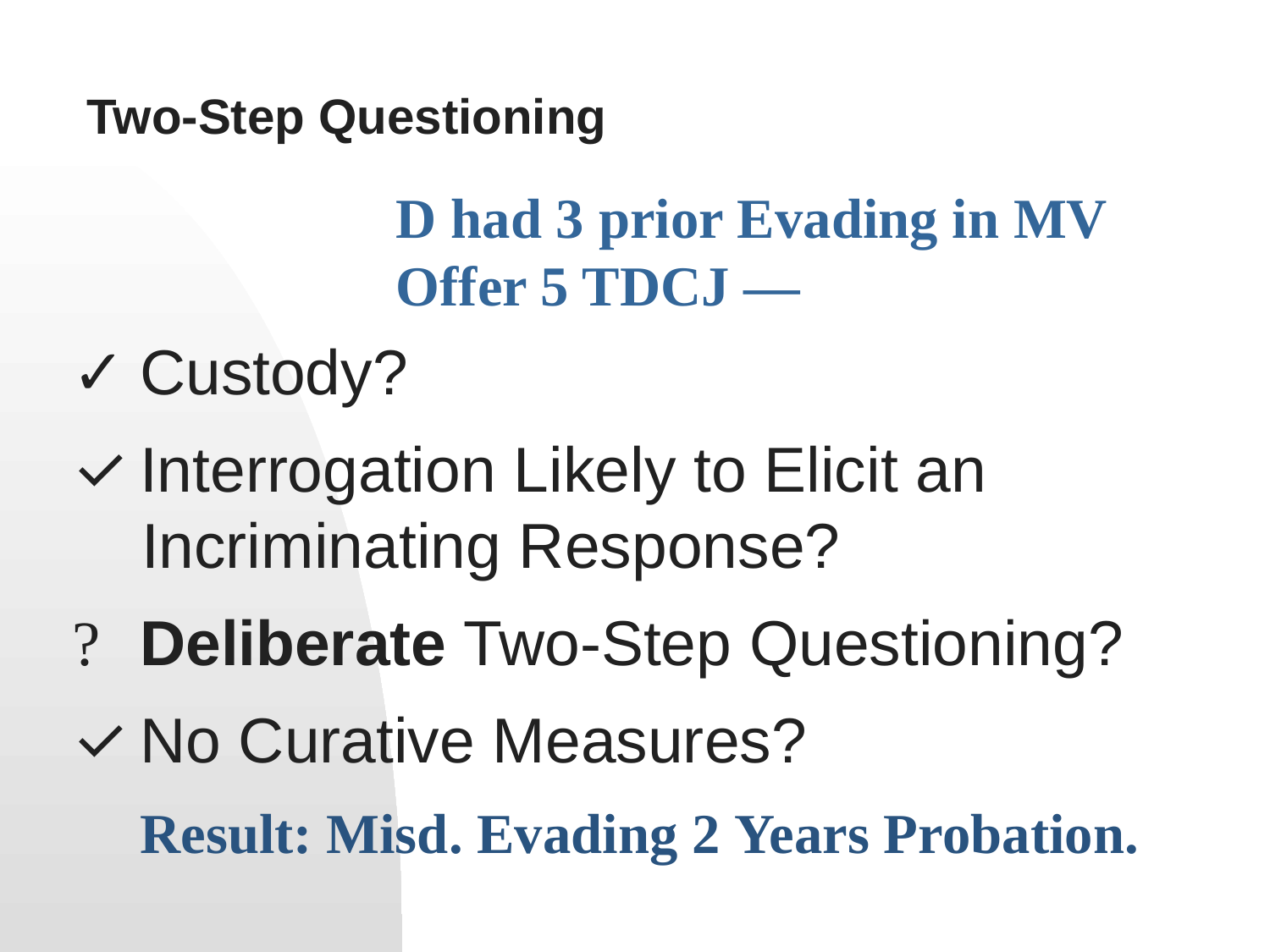

# Two-Step Questioning
D had 3 prior Evading in MV
Offer 5 TDCJ —
✓
✓
?
✓
Custody?
Interrogation Likely to Elicit an Incriminating Response?
Deliberate Two-Step Questioning?
No Curative Measures?
Result: Misd. Evading 2 Years Probation.